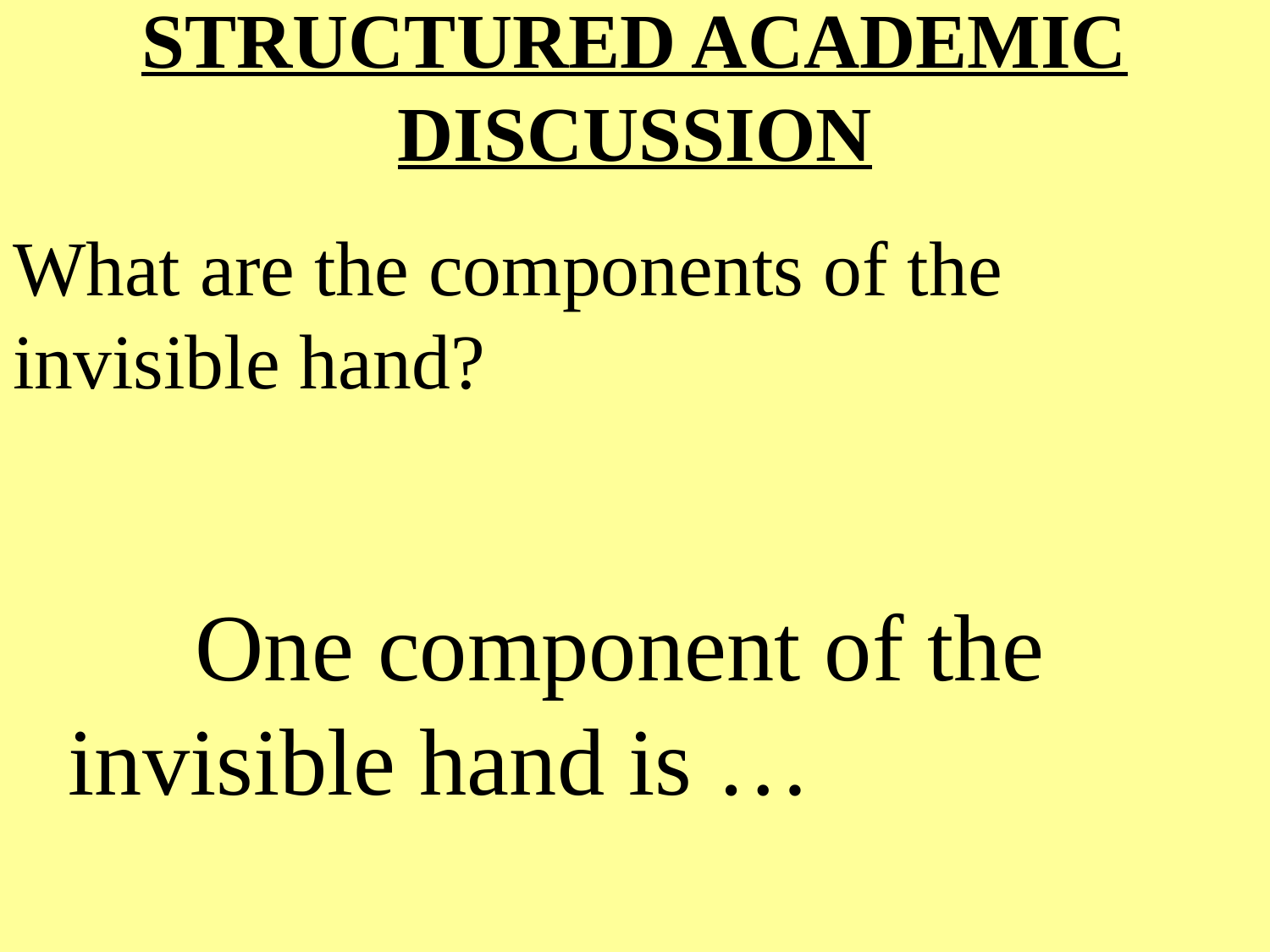

# STRUCTURED ACADEMIC DISCUSSION
What are the components of the invisible hand?

	One component of the 	invisible hand is …